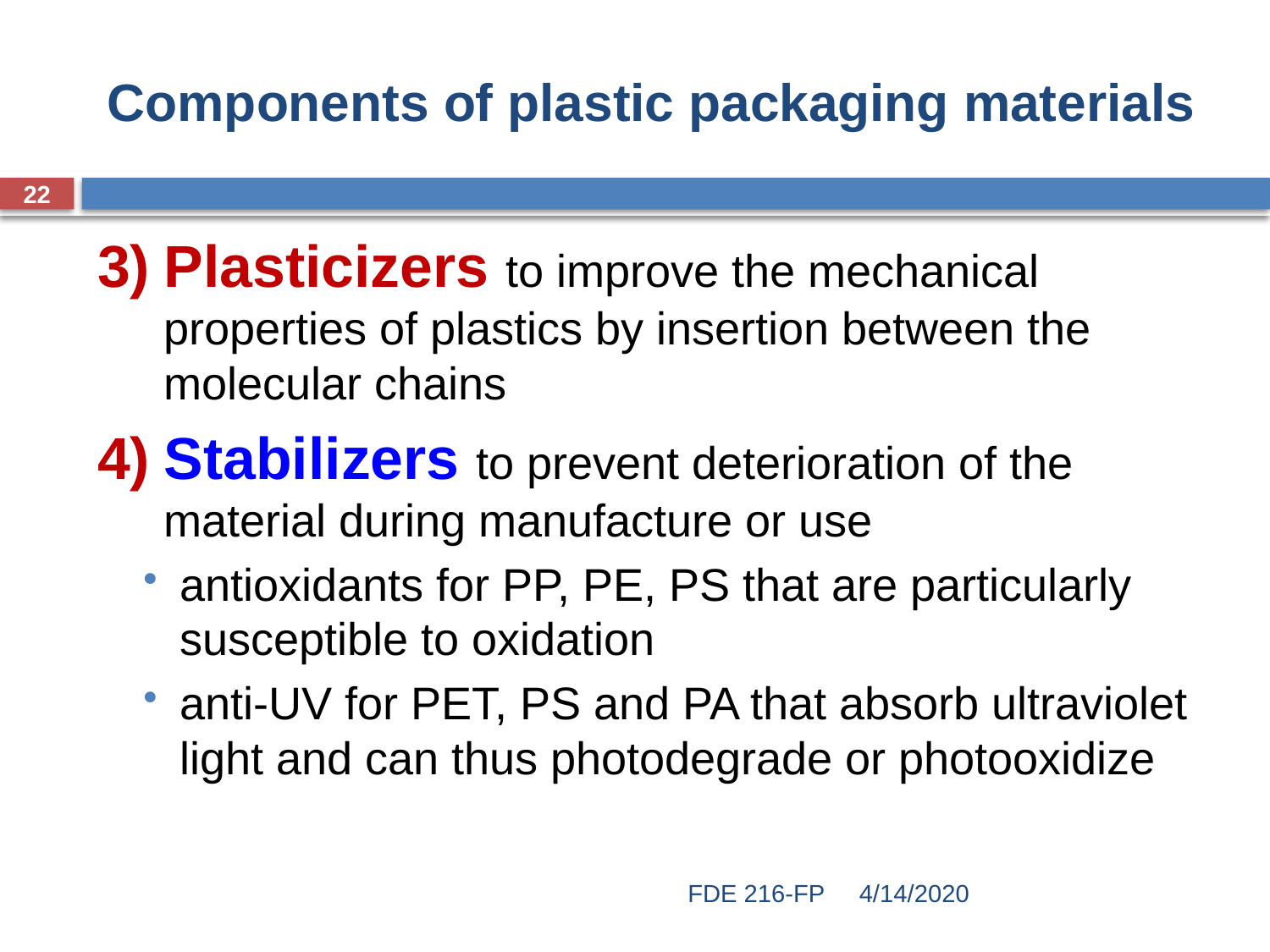

# Components of plastic packaging materials
22
Plasticizers to improve the mechanical properties of plastics by insertion between the molecular chains
Stabilizers to prevent deterioration of the material during manufacture or use
antioxidants for PP, PE, PS that are particularly susceptible to oxidation
anti-UV for PET, PS and PA that absorb ultraviolet light and can thus photodegrade or photooxidize
FDE 216-FP
4/14/2020